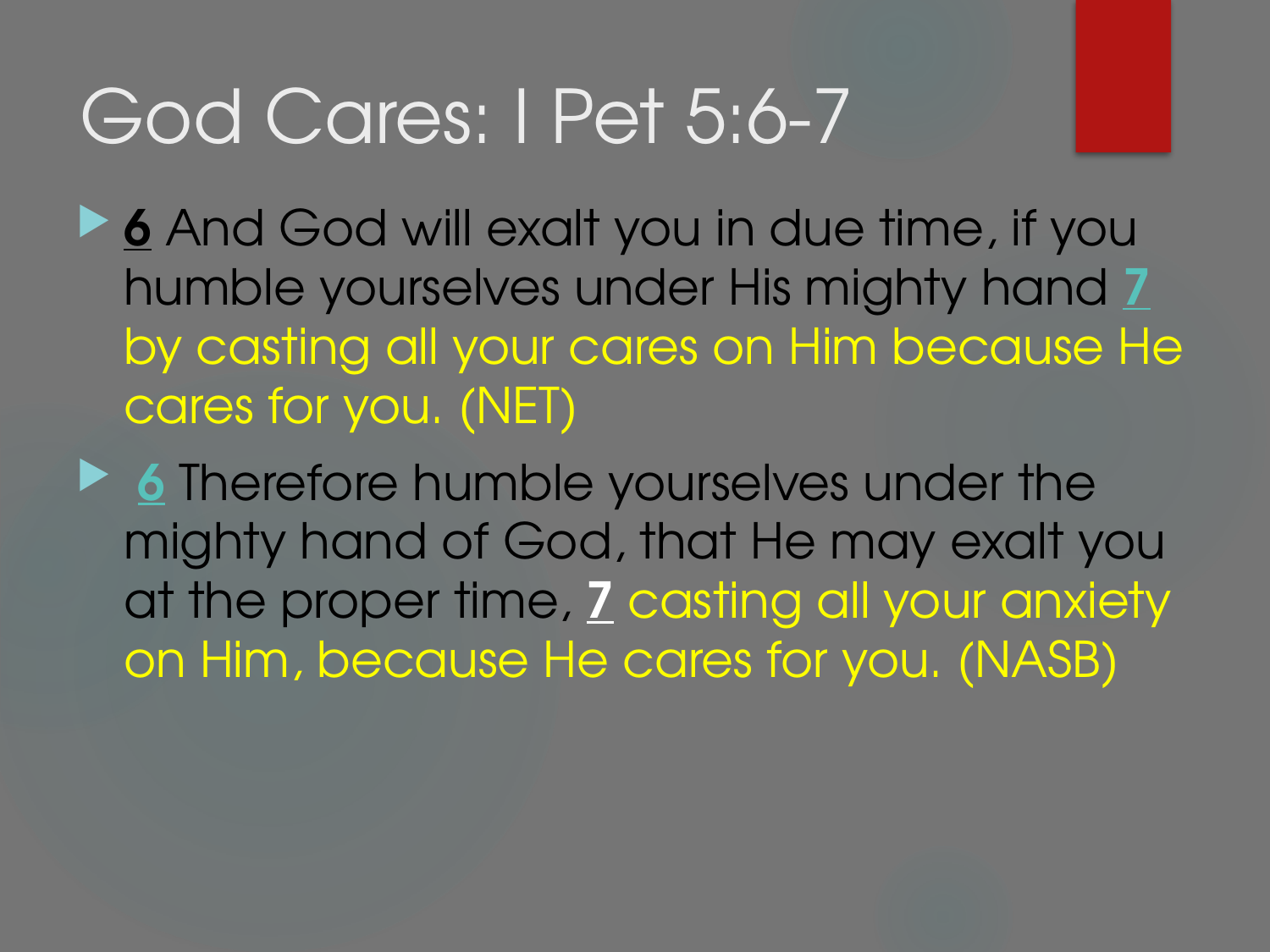

# God Cares: I Pet 5:6-7
6 And God will exalt you in due time, if you humble yourselves under His mighty hand 7 by casting all your cares on Him because He cares for you. (NET)
 6 Therefore humble yourselves under the mighty hand of God, that He may exalt you at the proper time, 7 casting all your anxiety on Him, because He cares for you. (NASB)